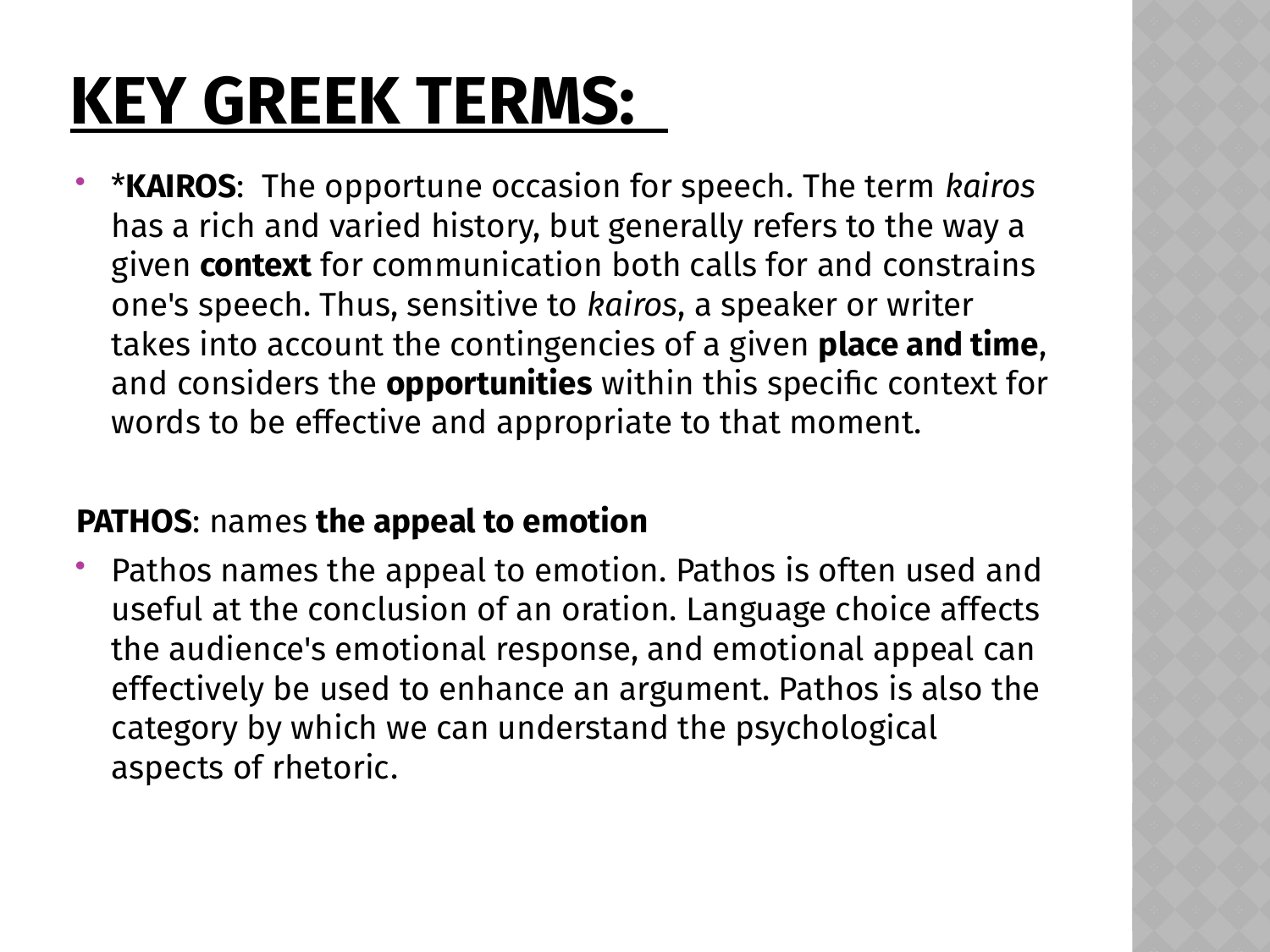

# KEY GREEK TERMS:
*KAIROS:  The opportune occasion for speech. The term kairos has a rich and varied history, but generally refers to the way a given context for communication both calls for and constrains one's speech. Thus, sensitive to kairos, a speaker or writer takes into account the contingencies of a given place and time, and considers the opportunities within this specific context for words to be effective and appropriate to that moment.

PATHOS: names the appeal to emotion
Pathos names the appeal to emotion. Pathos is often used and useful at the conclusion of an oration. Language choice affects the audience's emotional response, and emotional appeal can effectively be used to enhance an argument. Pathos is also the category by which we can understand the psychological aspects of rhetoric.